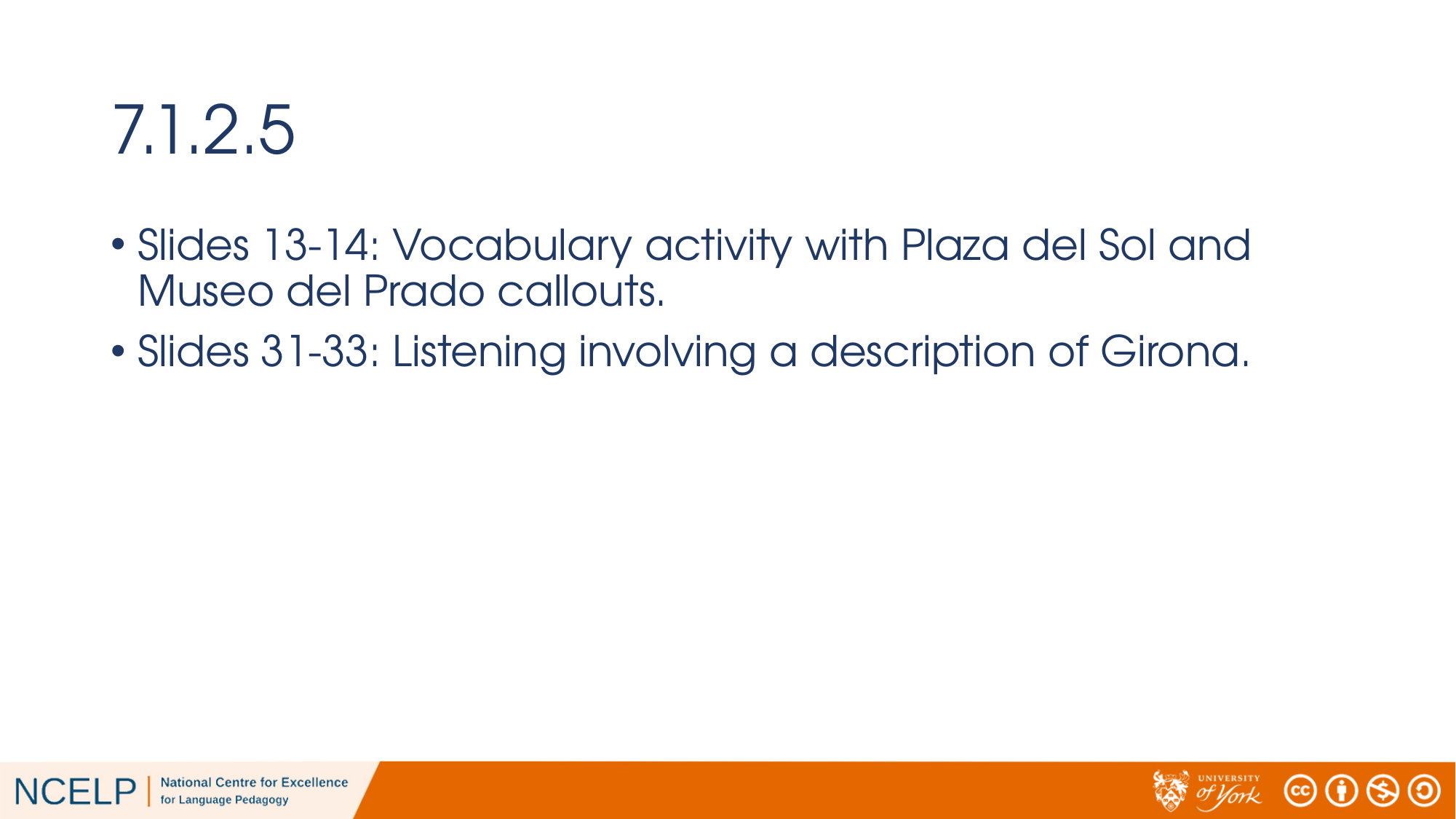

# 7.1.2.5
Slides 13-14: Vocabulary activity with Plaza del Sol and Museo del Prado callouts.
Slides 31-33: Listening involving a description of Girona.